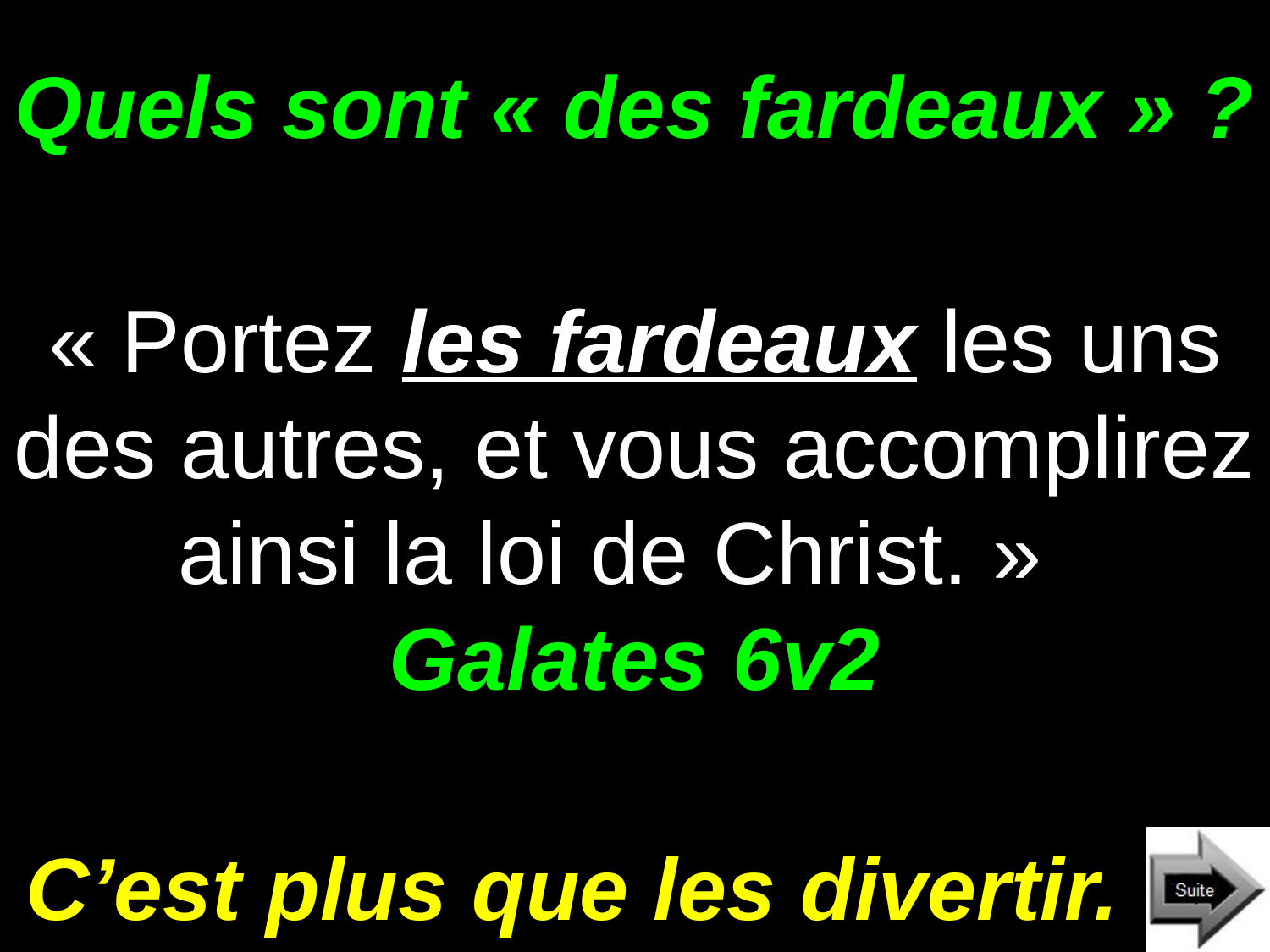

# Quels sont « des fardeaux » ?
« Portez les fardeaux les uns des autres, et vous accomplirez ainsi la loi de Christ. »   Galates 6v2
C’est plus que les divertir.